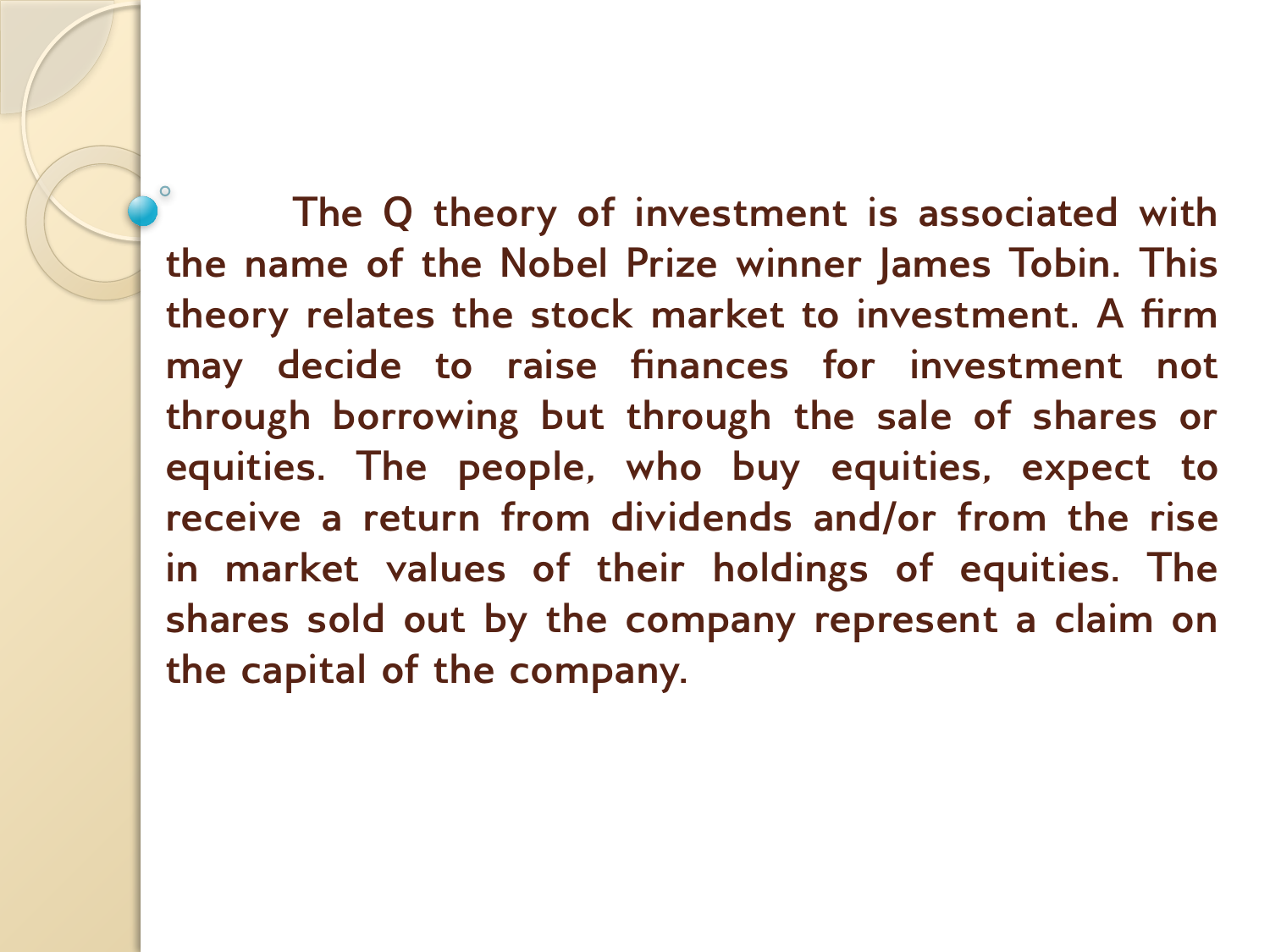

# The Q theory of investment is associated with the name of the Nobel Prize winner James Tobin. This theory relates the stock market to investment. A firm may decide to raise finances for investment not through borrowing but through the sale of shares or equities. The people, who buy equities, expect to receive a return from dividends and/or from the rise in market values of their holdings of equities. The shares sold out by the company represent a claim on the capital of the company.